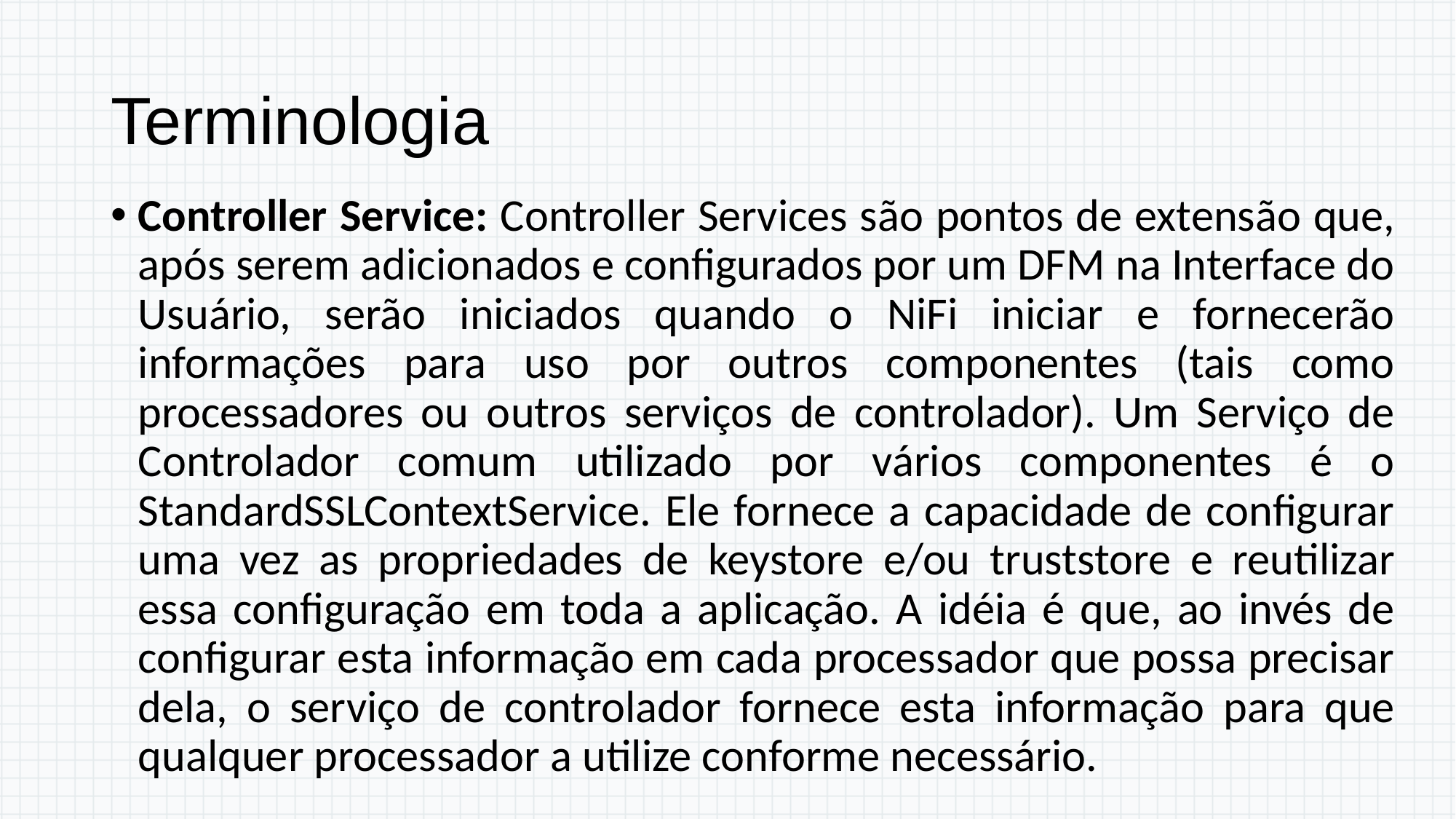

# Terminologia
Controller Service: Controller Services são pontos de extensão que, após serem adicionados e configurados por um DFM na Interface do Usuário, serão iniciados quando o NiFi iniciar e fornecerão informações para uso por outros componentes (tais como processadores ou outros serviços de controlador). Um Serviço de Controlador comum utilizado por vários componentes é o StandardSSLContextService. Ele fornece a capacidade de configurar uma vez as propriedades de keystore e/ou truststore e reutilizar essa configuração em toda a aplicação. A idéia é que, ao invés de configurar esta informação em cada processador que possa precisar dela, o serviço de controlador fornece esta informação para que qualquer processador a utilize conforme necessário.